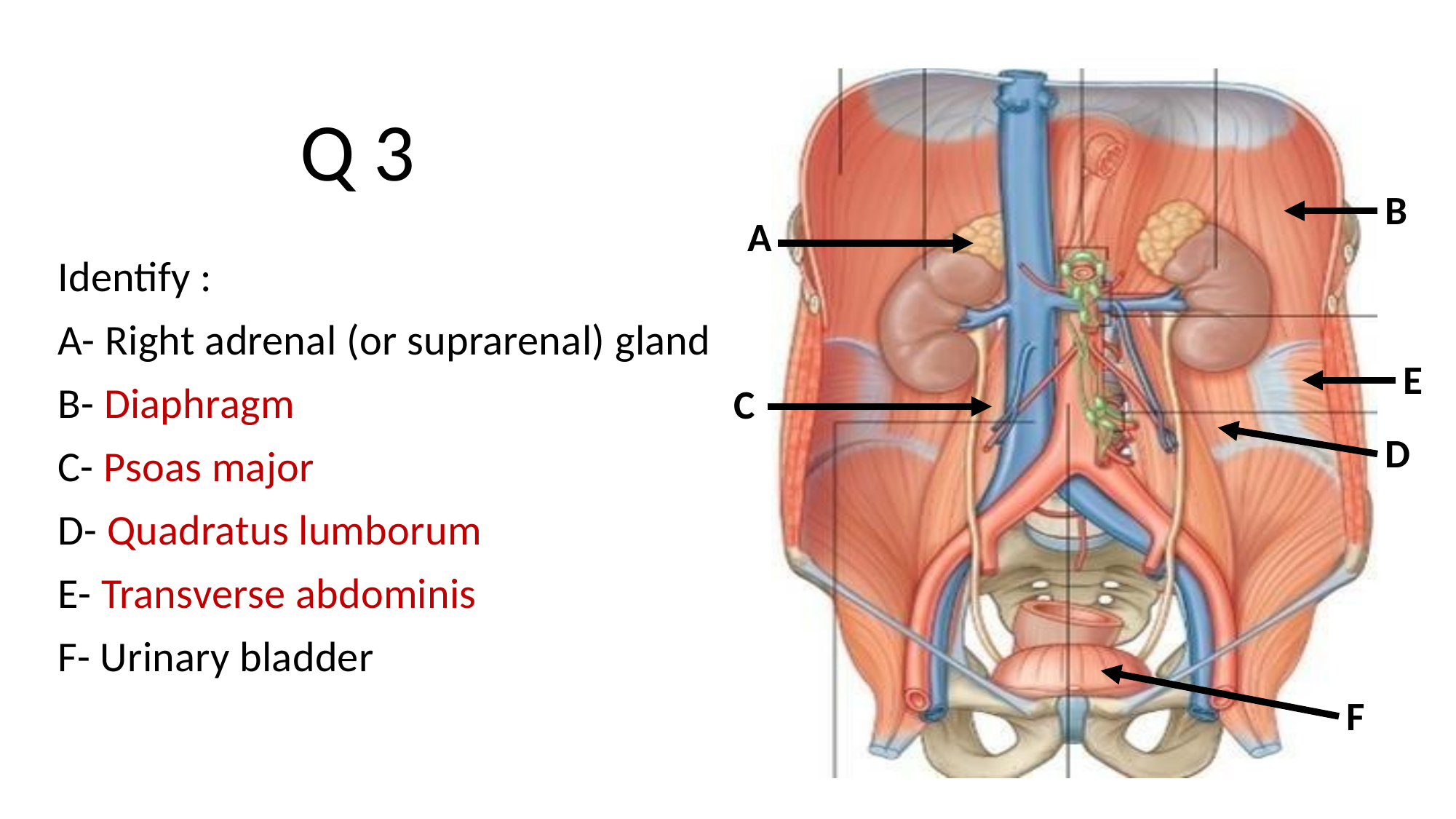

B
A
E
C
D
F
Q 3
Identify :
A- Right adrenal (or suprarenal) gland
B- Diaphragm
C- Psoas major
D- Quadratus lumborum
E- Transverse abdominis
F- Urinary bladder